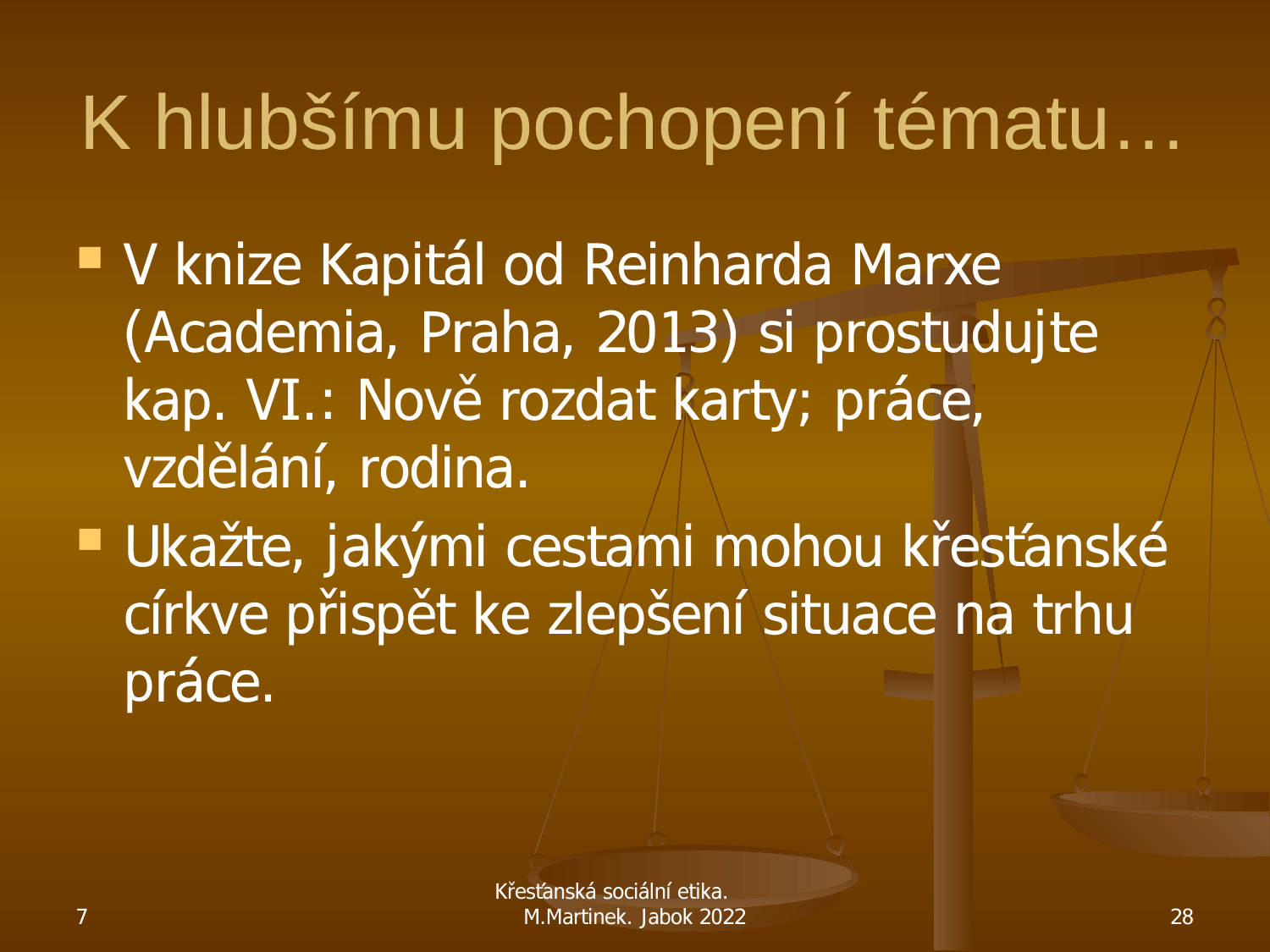

# K hlubšímu pochopení tématu…
V knize Kapitál od Reinharda Marxe (Academia, Praha, 2013) si prostudujte kap. VI.: Nově rozdat karty; práce, vzdělání, rodina.
Ukažte, jakými cestami mohou křesťanské církve přispět ke zlepšení situace na trhu práce.
7
Křesťanská sociální etika.        M.Martinek. Jabok 2022
28